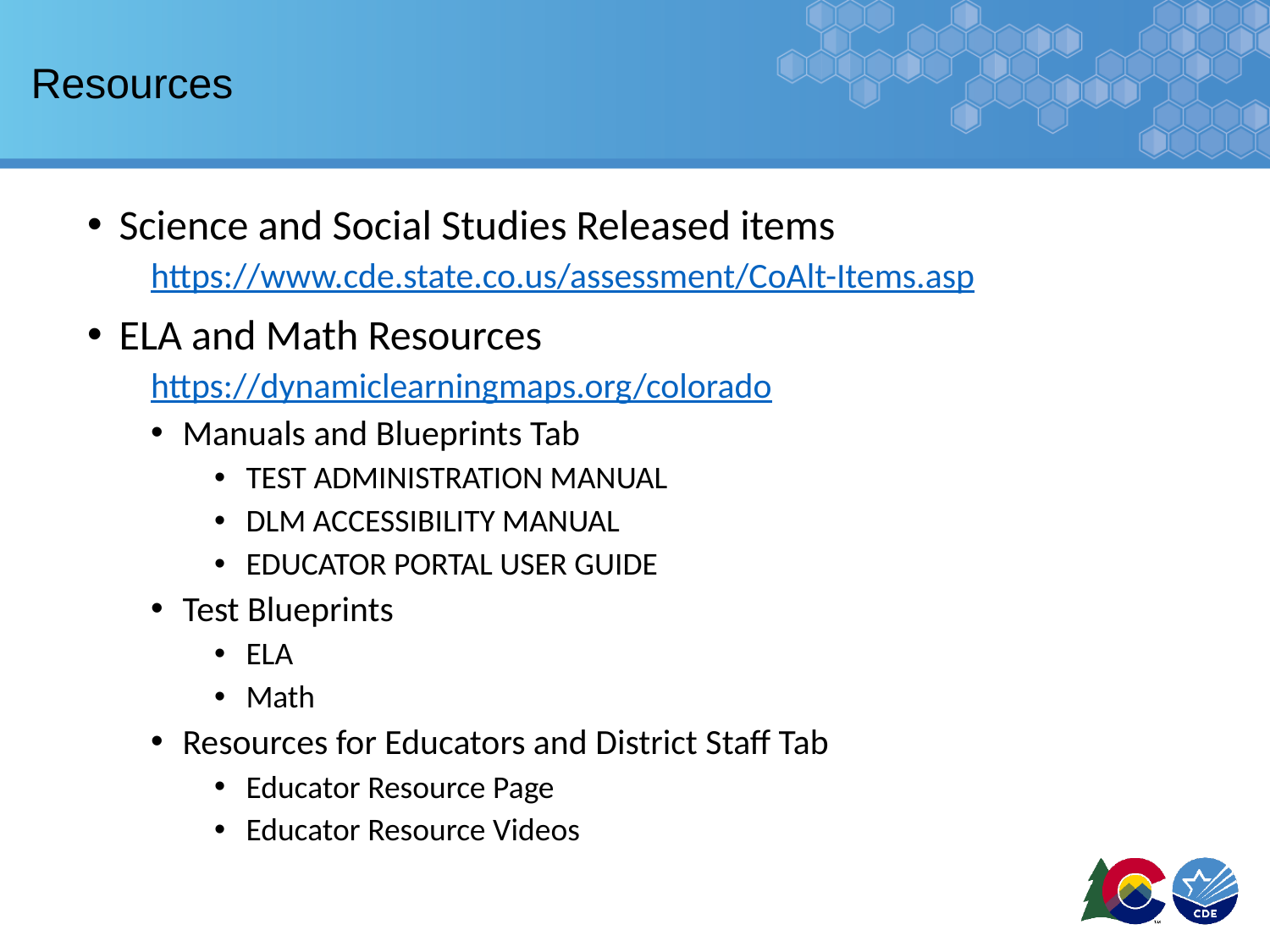

# Resources
Science and Social Studies Released items
https://www.cde.state.co.us/assessment/CoAlt-Items.asp
ELA and Math Resources
https://dynamiclearningmaps.org/colorado
Manuals and Blueprints Tab
Test Administration Manual
DLM Accessibility Manual
Educator Portal User Guide
Test Blueprints
ELA
Math
Resources for Educators and District Staff Tab
Educator Resource Page
Educator Resource Videos